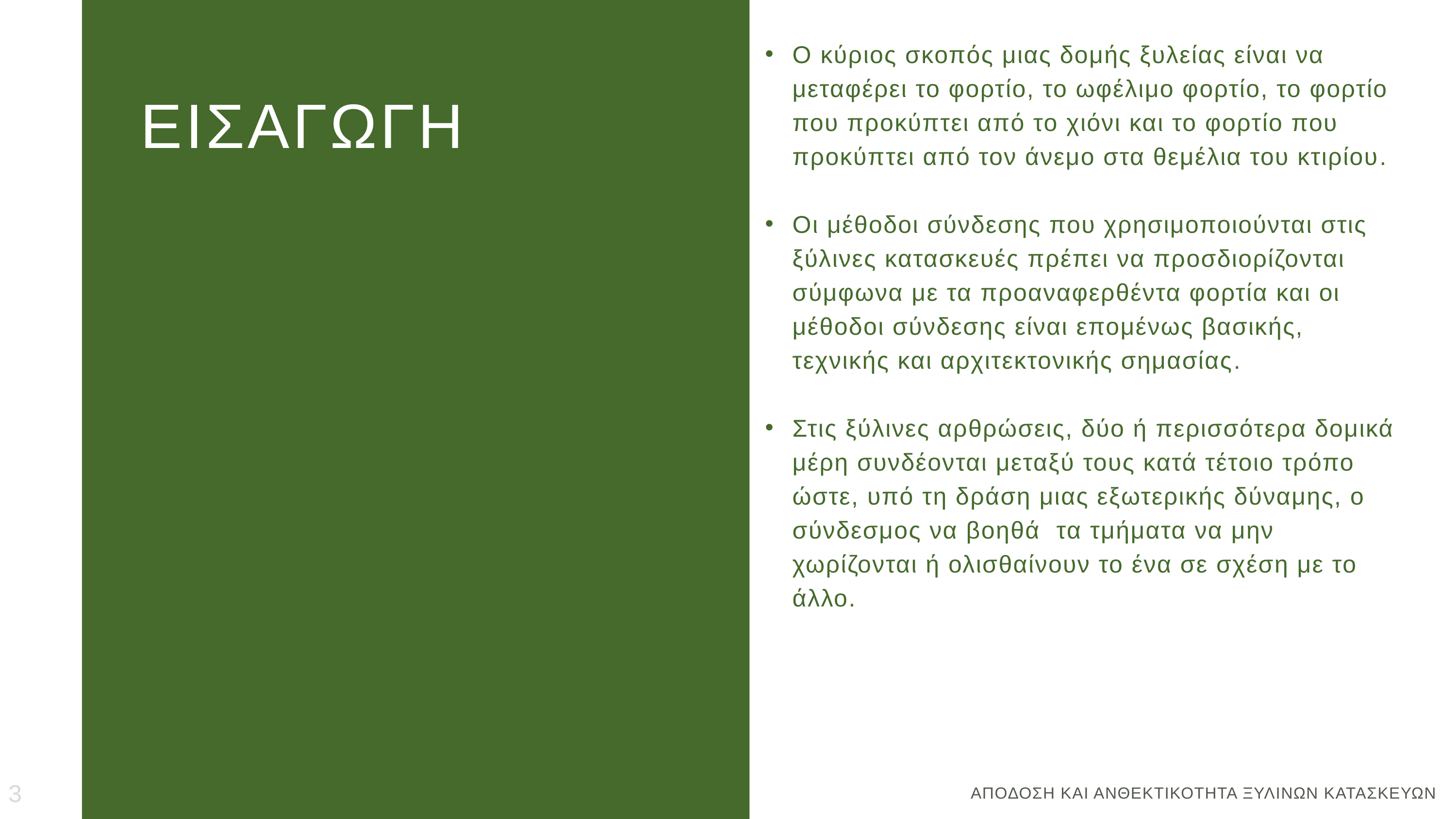

Ο κύριος σκοπός μιας δομής ξυλείας είναι να μεταφέρει το φορτίο, το ωφέλιμο φορτίο, το φορτίο που προκύπτει από το χιόνι και το φορτίο που προκύπτει από τον άνεμο στα θεμέλια του κτιρίου.

Οι μέθοδοι σύνδεσης που χρησιμοποιούνται στις ξύλινες κατασκευές πρέπει να προσδιορίζονται σύμφωνα με τα προαναφερθέντα φορτία και οι μέθοδοι σύνδεσης είναι επομένως βασικής, τεχνικής και αρχιτεκτονικής σημασίας.

Στις ξύλινες αρθρώσεις, δύο ή περισσότερα δομικά μέρη συνδέονται μεταξύ τους κατά τέτοιο τρόπο ώστε, υπό τη δράση μιας εξωτερικής δύναμης, ο σύνδεσμος να βοηθά  τα τμήματα να μην χωρίζονται ή ολισθαίνουν το ένα σε σχέση με το άλλο.
ΕΙΣΑΓΩΓΗ

3